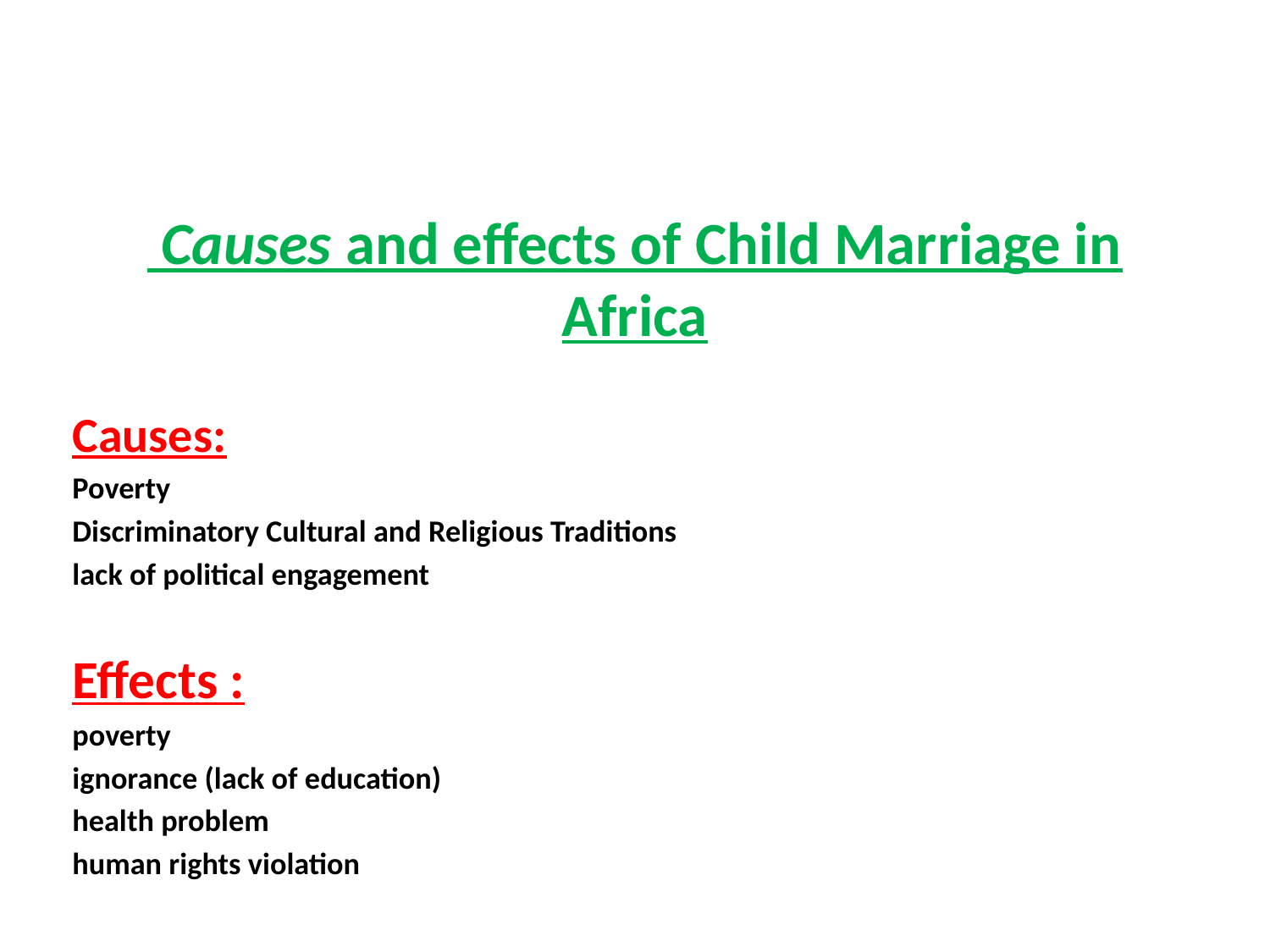

# Causes and effects of Child Marriage in Africa
Causes:
Poverty
Discriminatory Cultural and Religious Traditions
lack of political engagement

Effects :
poverty
ignorance (lack of education)
health problem
human rights violation